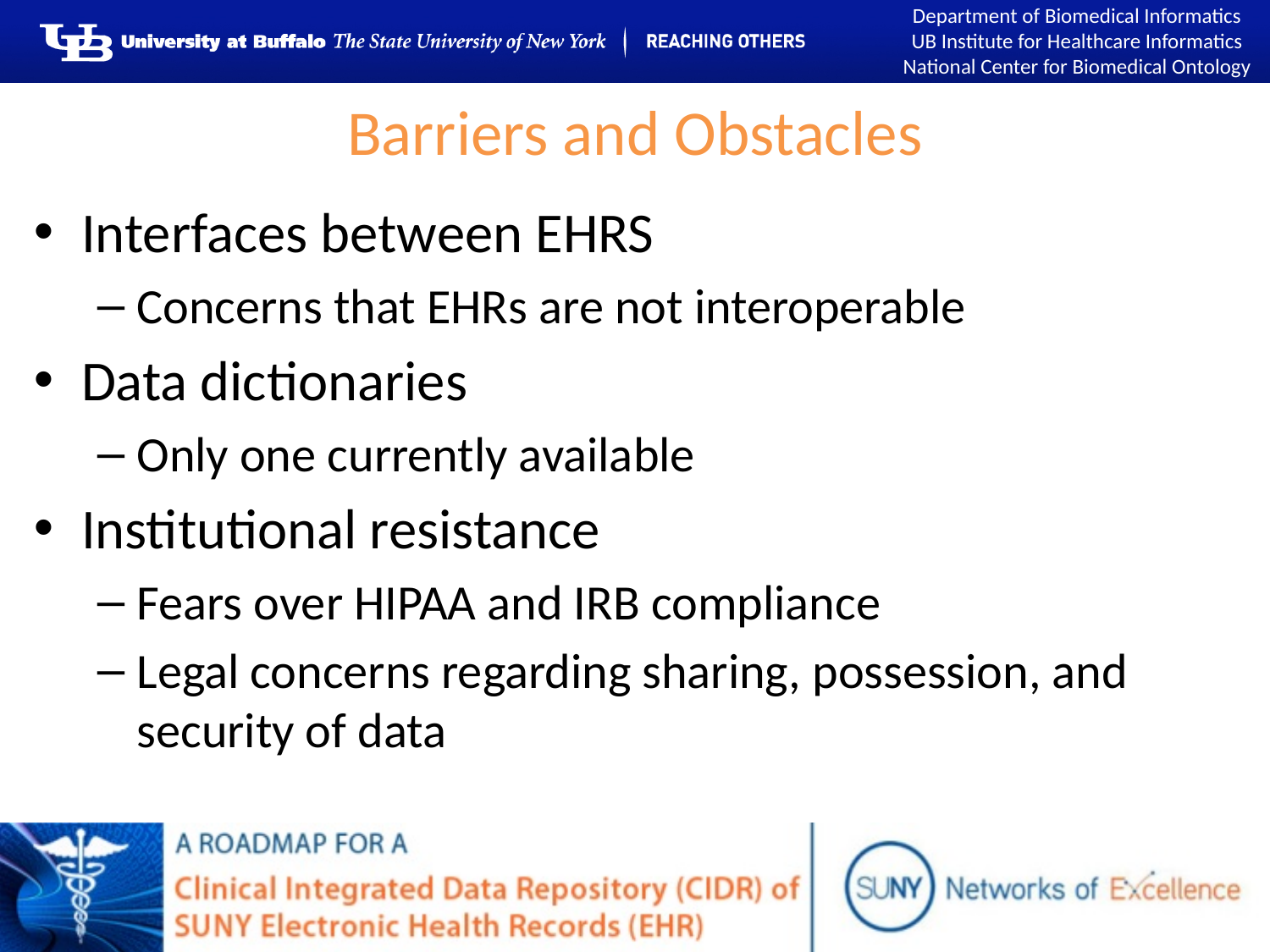

# Barriers and Obstacles
Interfaces between EHRS
Concerns that EHRs are not interoperable
Data dictionaries
Only one currently available
Institutional resistance
Fears over HIPAA and IRB compliance
Legal concerns regarding sharing, possession, and security of data